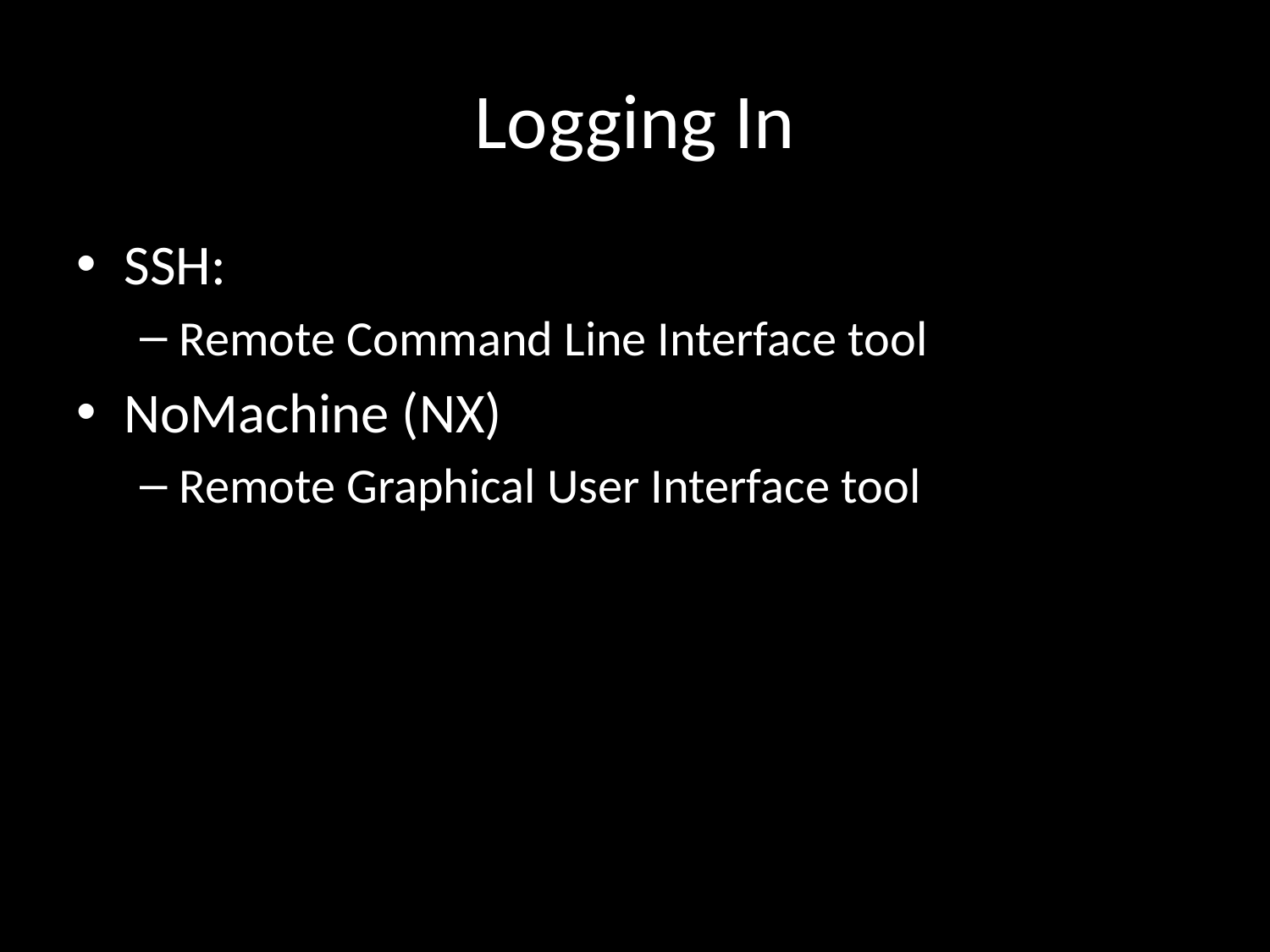

# Logging In
SSH:
Remote Command Line Interface tool
NoMachine (NX)
Remote Graphical User Interface tool